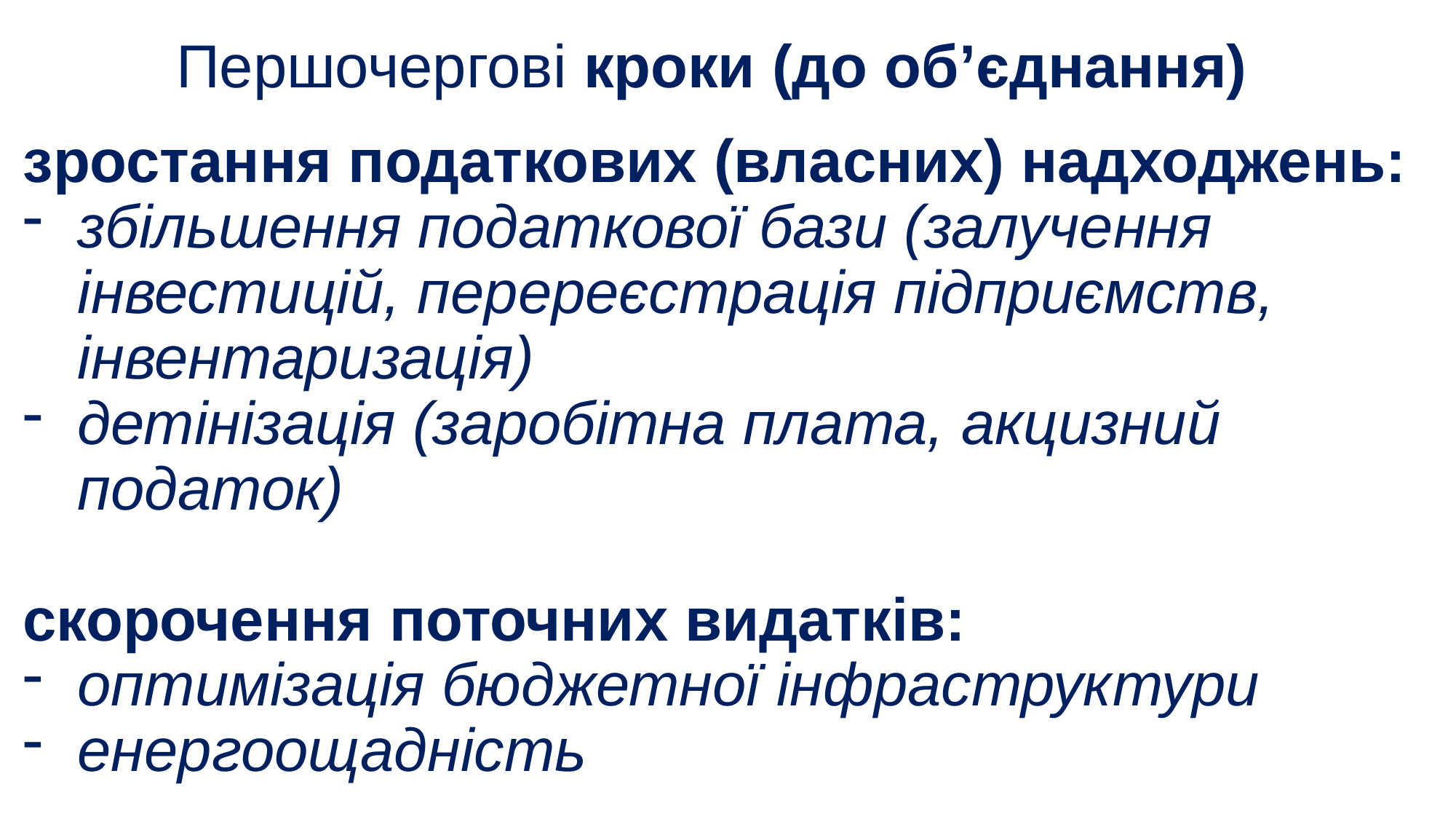

Першочергові кроки (до об’єднання)
зростання податкових (власних) надходжень:
збільшення податкової бази (залучення інвестицій, перереєстрація підприємств, інвентаризація)
детінізація (заробітна плата, акцизний податок)

скорочення поточних видатків:
оптимізація бюджетної інфраструктури
енергоощадність